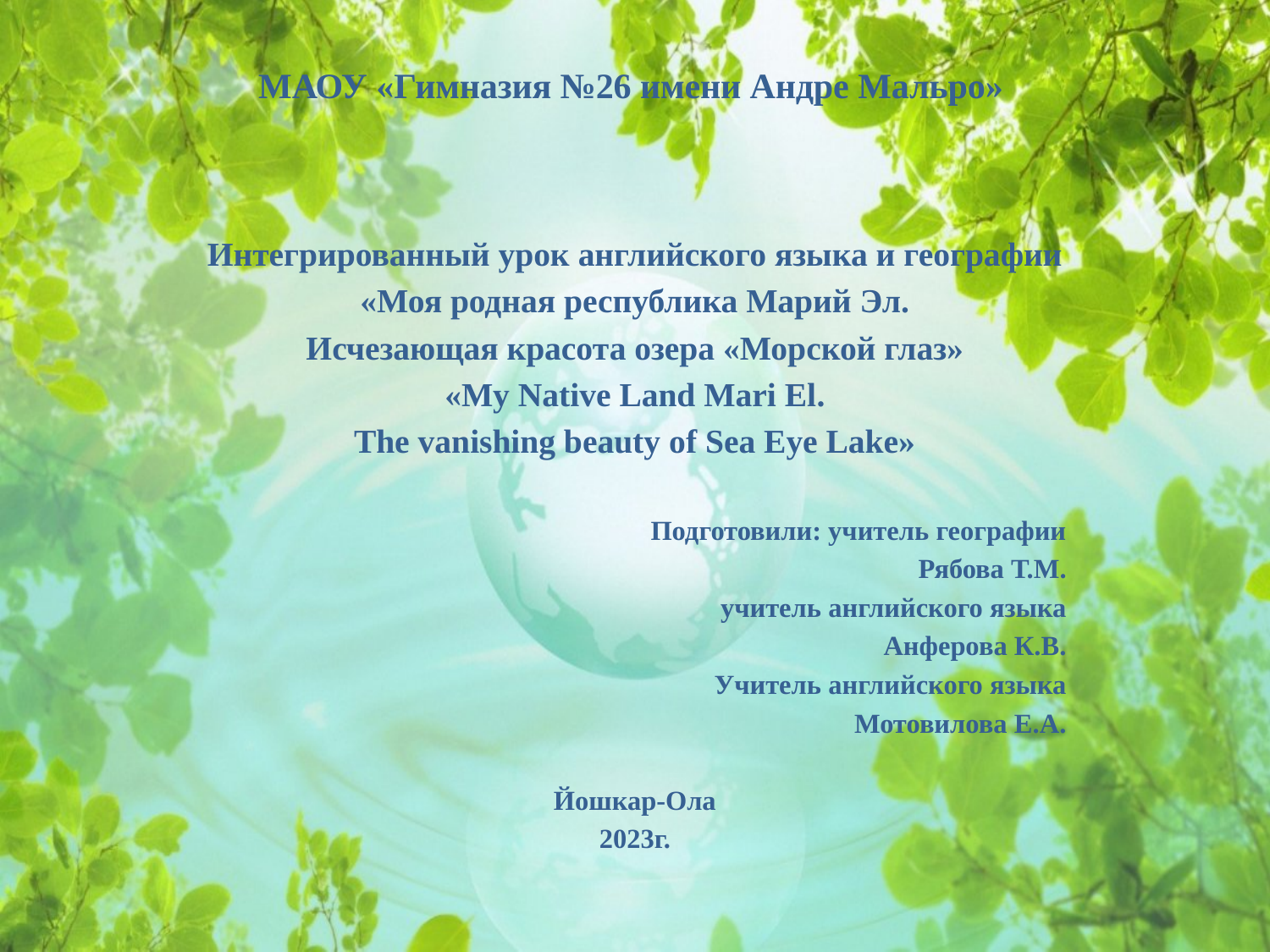

# МАОУ «Гимназия №26 имени Андре Мальро»
Интегрированный урок английского языка и географии
«Моя родная республика Марий Эл.
Исчезающая красота озера «Морской глаз»
«My Native Land Mari El.
The vanishing beauty of Sea Eye Lake»

Подготовили: учитель географии
Рябова Т.М.
учитель английского языка
Анферова К.В.
Учитель английского языка
Мотовилова Е.А.

Йошкар-Ола
2023г.